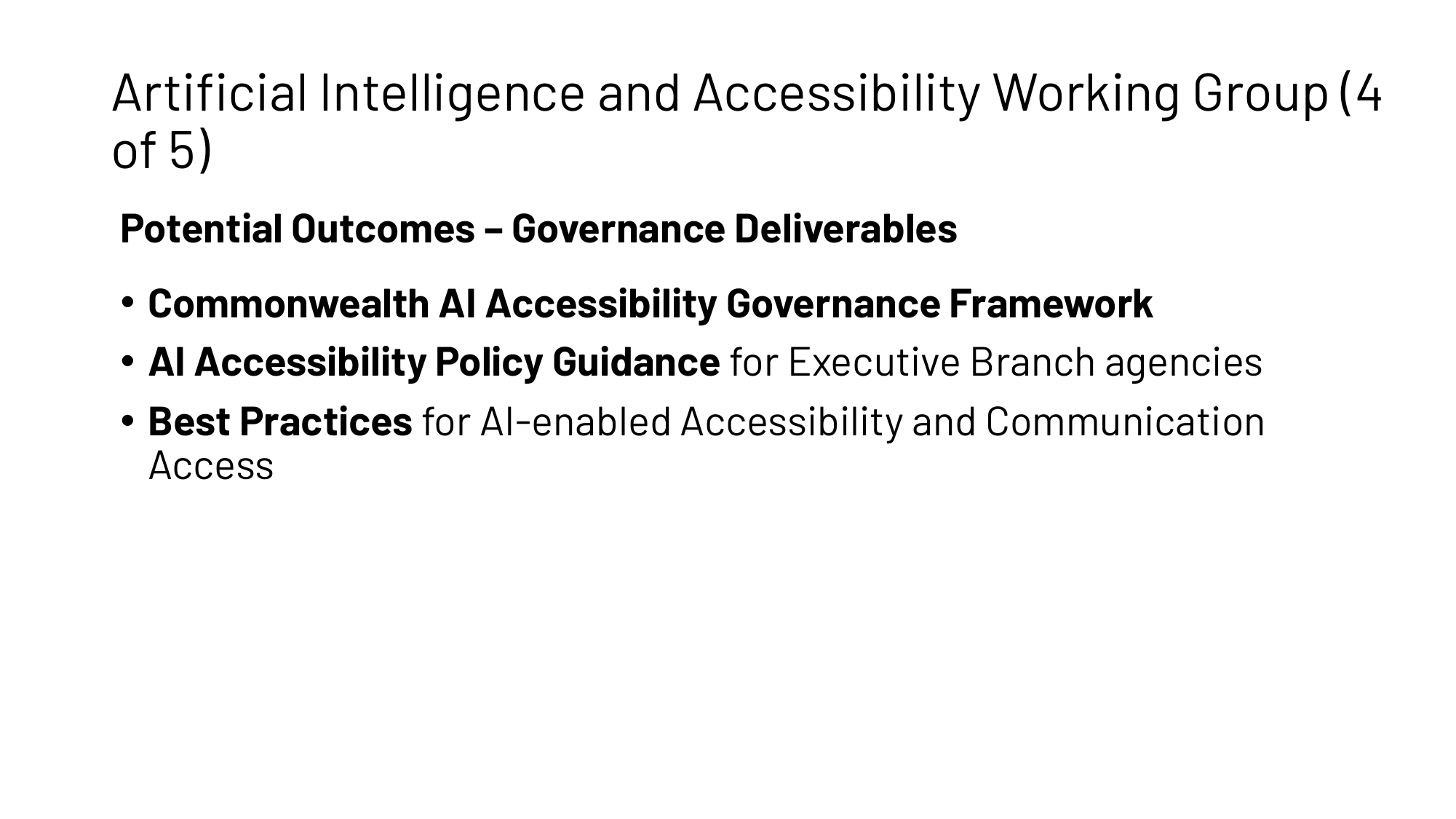

# Artificial Intelligence and Accessibility Working Group (4 of 5)
Potential Outcomes – Governance Deliverables
Commonwealth AI Accessibility Governance Framework
AI Accessibility Policy Guidance for Executive Branch agencies
Best Practices for AI-enabled Accessibility and Communication Access